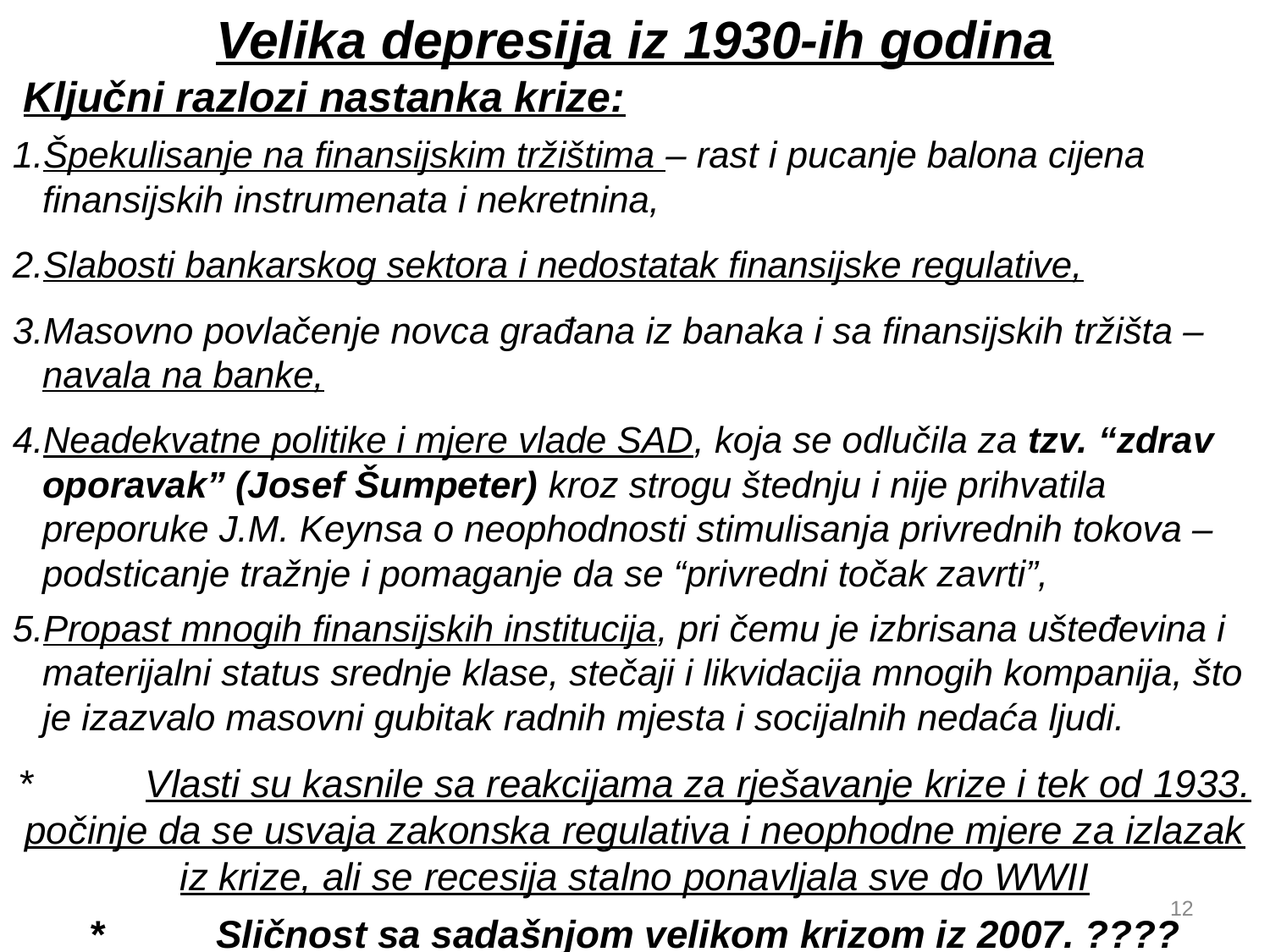

Velika depresija iz 1930-ih godina
 Ključni razlozi nastanka krize:

Špekulisanje na finansijskim tržištima – rast i pucanje balona cijena finansijskih instrumenata i nekretnina,

Slabosti bankarskog sektora i nedostatak finansijske regulative,

Masovno povlačenje novca građana iz banaka i sa finansijskih tržišta – navala na banke,

Neadekvatne politike i mjere vlade SAD, koja se odlučila za tzv. “zdrav oporavak” (Josef Šumpeter) kroz strogu štednju i nije prihvatila preporuke J.M. Keynsa o neophodnosti stimulisanja privrednih tokova – podsticanje tražnje i pomaganje da se “privredni točak zavrti”,

Propast mnogih finansijskih institucija, pri čemu je izbrisana ušteđevina i materijalni status srednje klase, stečaji i likvidacija mnogih kompanija, što je izazvalo masovni gubitak radnih mjesta i socijalnih nedaća ljudi.

*	Vlasti su kasnile sa reakcijama za rješavanje krize i tek od 1933. počinje da se usvaja zakonska regulativa i neophodne mjere za izlazak iz krize, ali se recesija stalno ponavljala sve do WWII

*	Sličnost sa sadašnjom velikom krizom iz 2007. ????
12